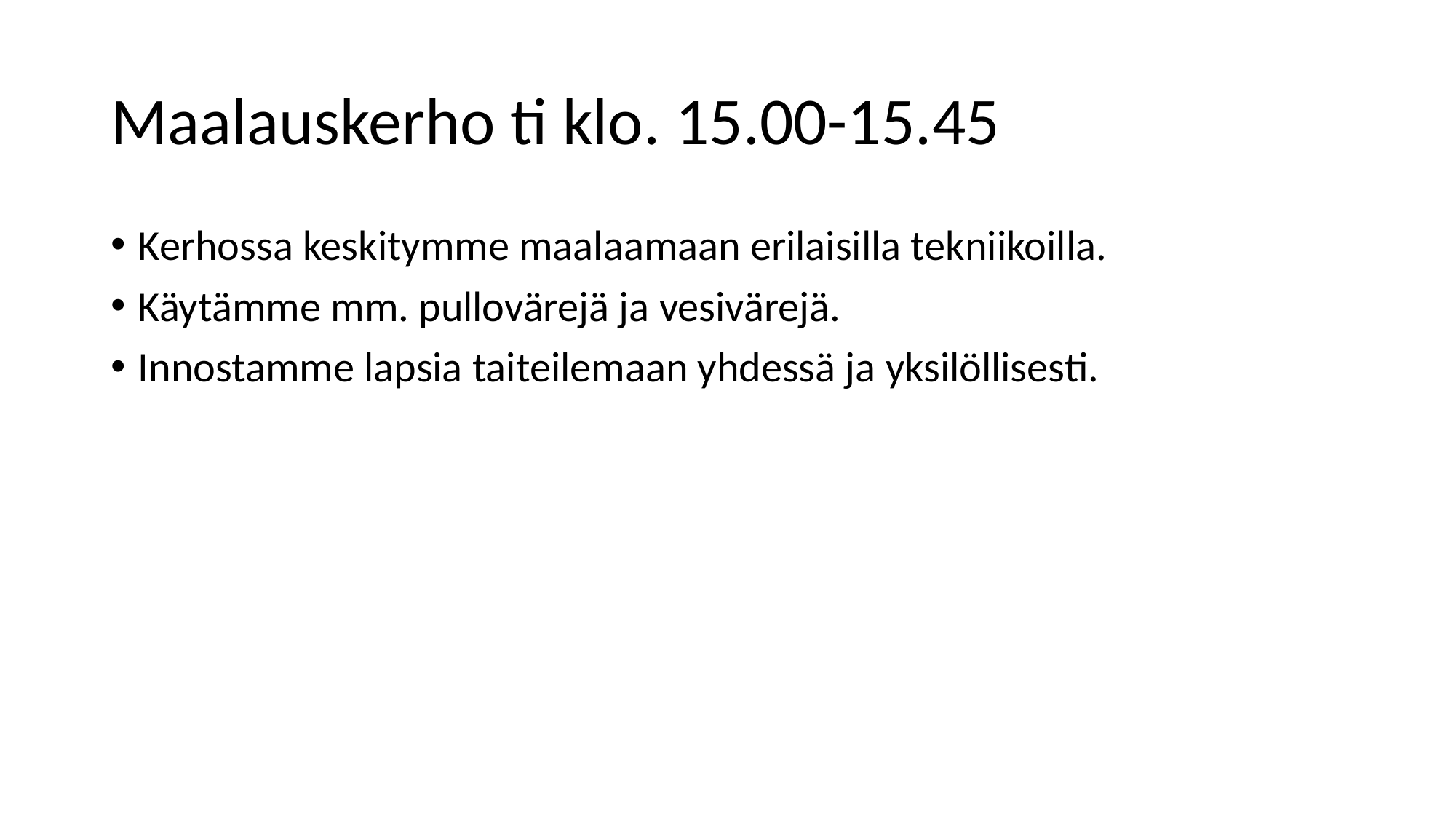

# Maalauskerho ti klo. 15.00-15.45
Kerhossa keskitymme maalaamaan erilaisilla tekniikoilla.
Käytämme mm. pullovärejä ja vesivärejä.
Innostamme lapsia taiteilemaan yhdessä ja yksilöllisesti.